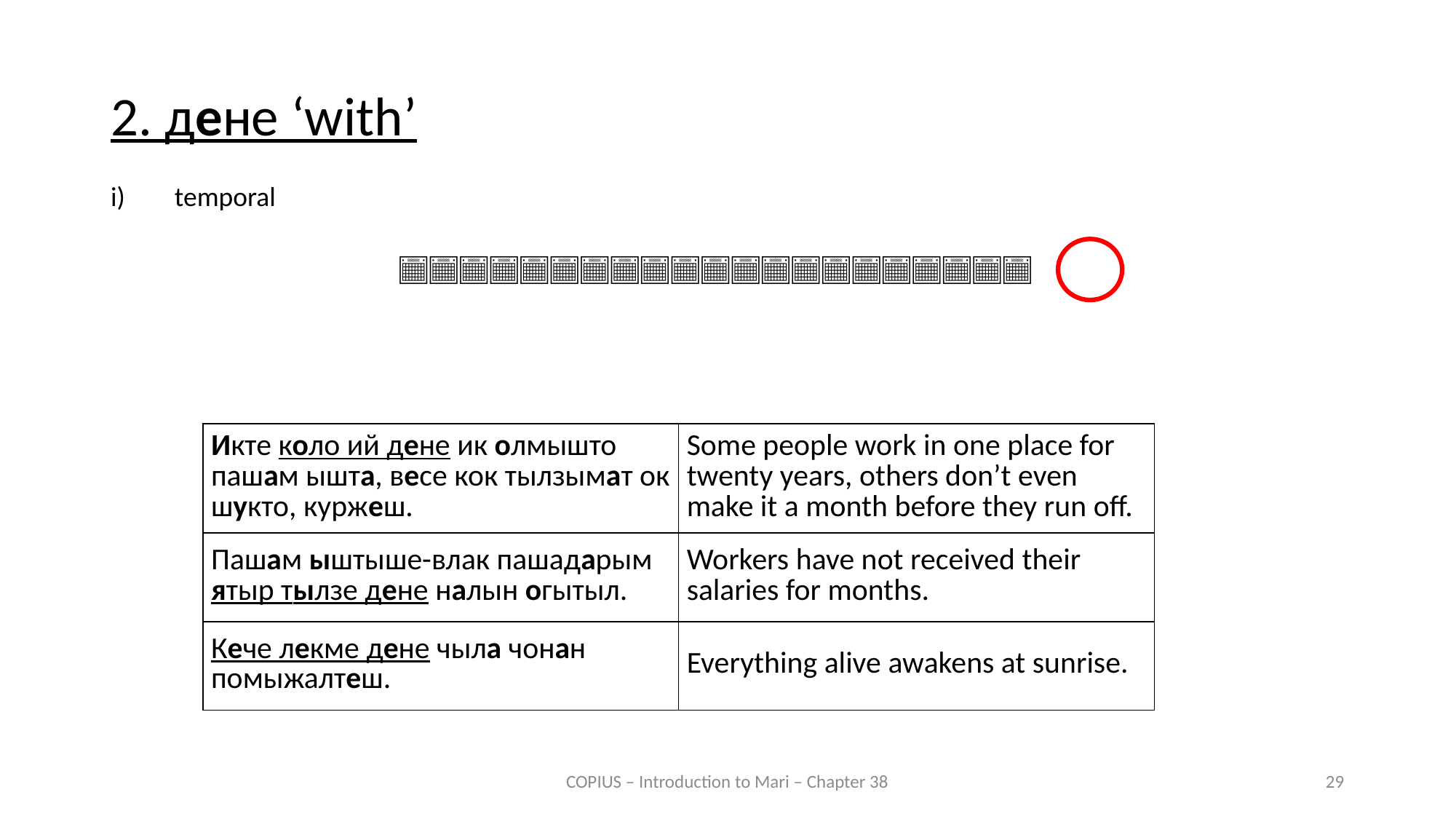

2. дене ‘with’
i)	temporal

📅📅📅📅📅📅📅📅📅📅📅📅📅📅📅📅📅📅📅📅📅
| Икте коло ий дене ик олмышто пашам ышта, весе кок тылзымат ок шукто, куржеш. | Some people work in one place for twenty years, others don’t even make it a month before they run off. |
| --- | --- |
| Пашам ыштыше-влак пашадарым ятыр тылзе дене налын огытыл. | Workers have not received their salaries for months. |
| Кече лекме дене чыла чонан помыжалтеш. | Everything alive awakens at sunrise. |
COPIUS – Introduction to Mari – Chapter 38
29